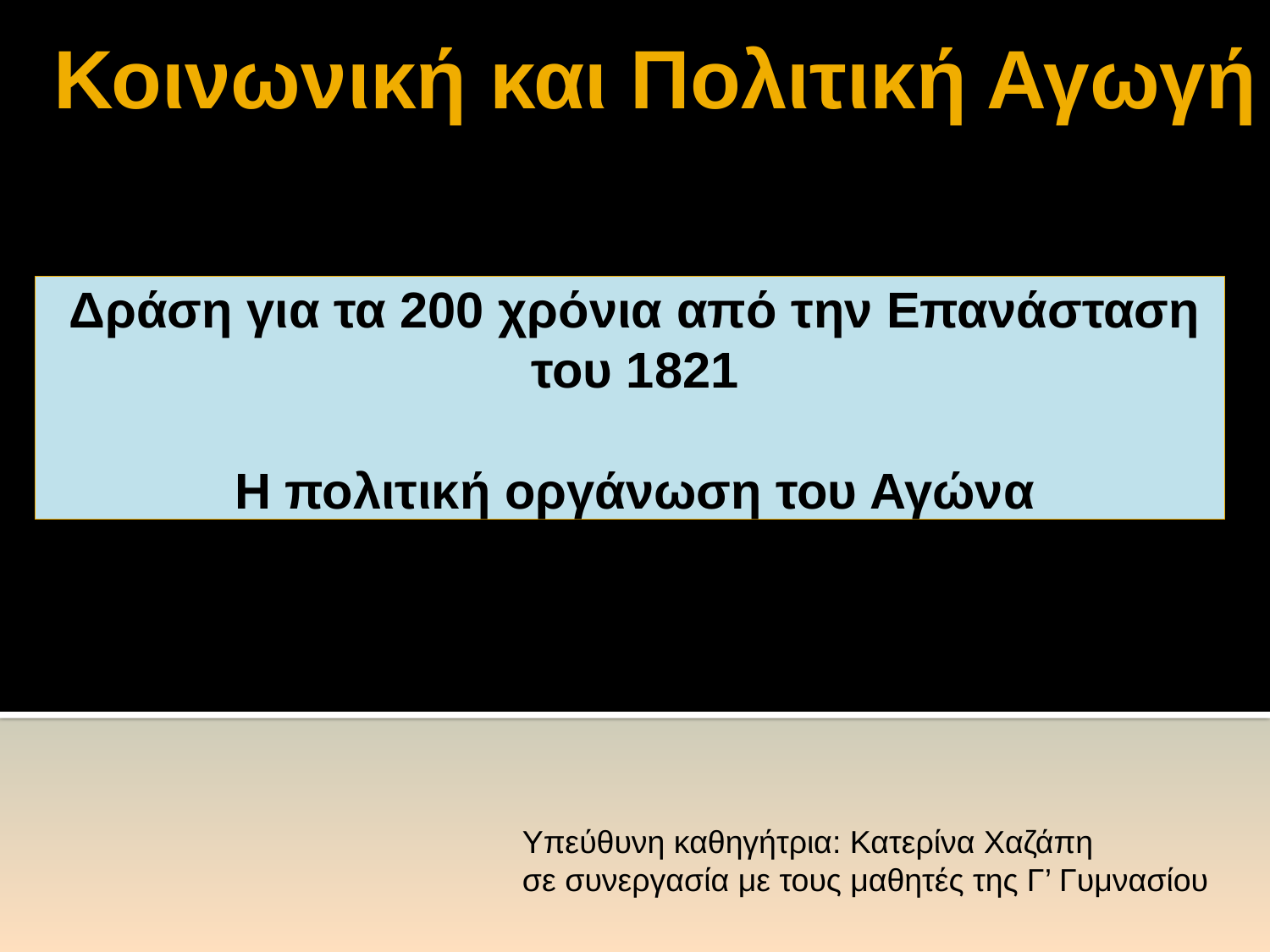

# Κοινωνική και Πολιτική Αγωγή
Δράση για τα 200 χρόνια από την Επανάσταση του 1821

Η πολιτική οργάνωση του Αγώνα
Υπεύθυνη καθηγήτρια: Κατερίνα Χαζάπη
σε συνεργασία με τους μαθητές της Γ’ Γυμνασίου